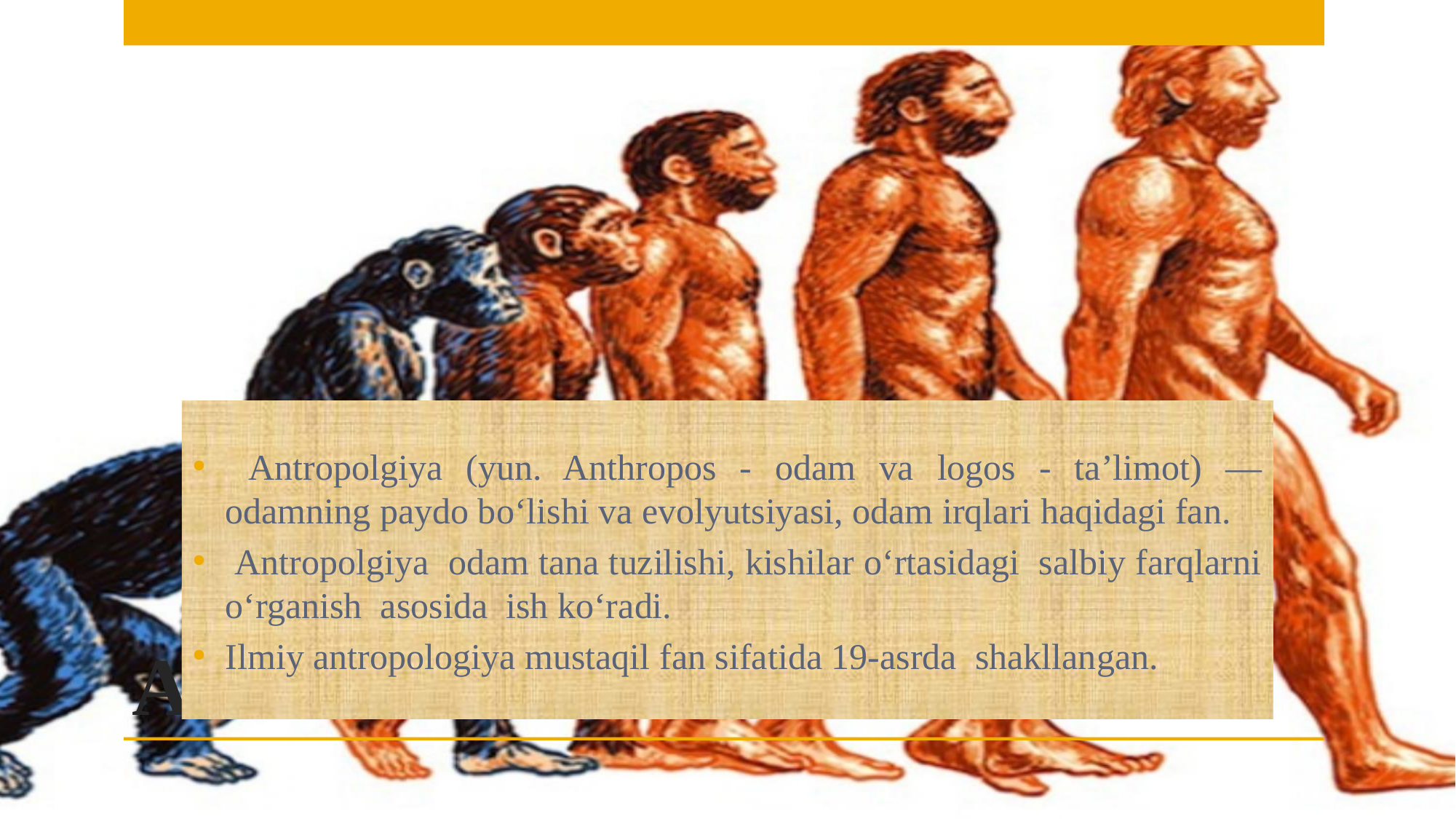

Antropolgiya (yun. Anthropos - odam va logos - ta’limot) — odamning paydo bo‘lishi va evolyutsiyasi, odam irqlari haqidagi fan.
 Antropolgiya  odam tana tuzilishi, kishilar o‘rtasidagi  salbiy farqlarni o‘rganish  asosida  ish ko‘radi.
Ilmiy antropologiya mustaqil fan sifatida 19-asrda  shakllangan.
# АНТРОПОЛОГИЯ